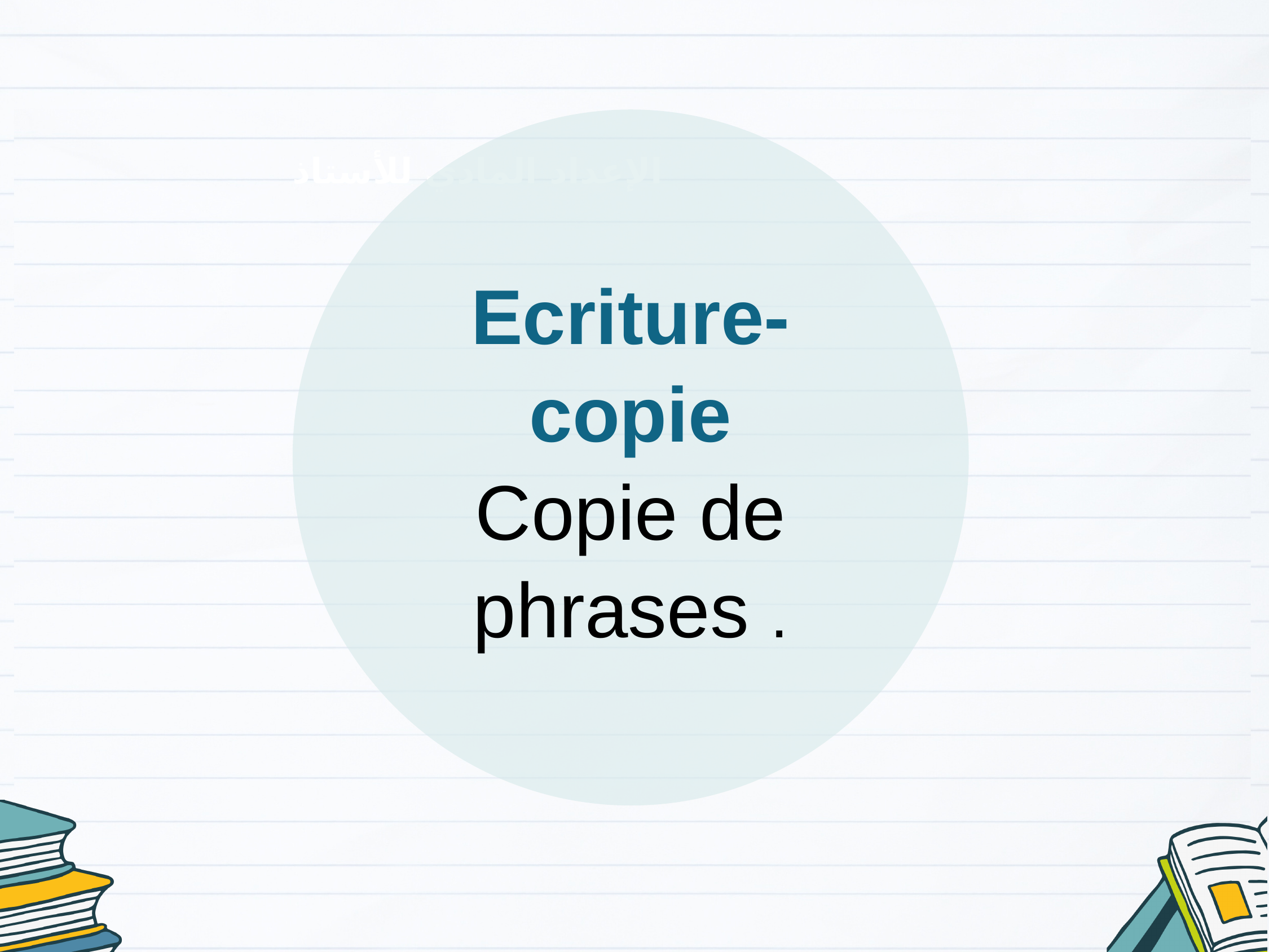

Ecriture- copie
Copie de phrases .
الإعداد المادي للأستاذ